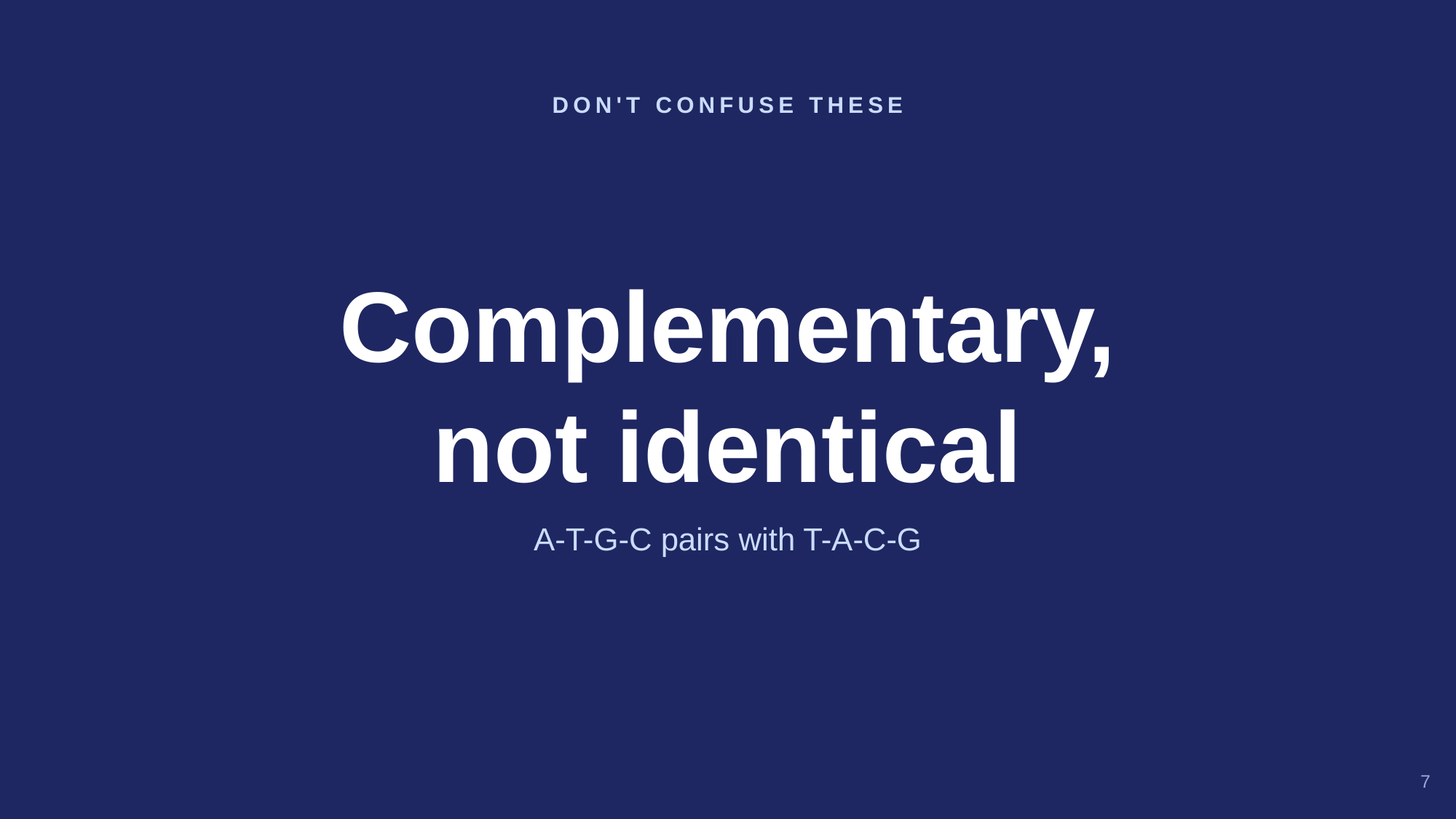

DON'T CONFUSE THESE
Complementary,
not identical
A-T-G-C pairs with T-A-C-G
7